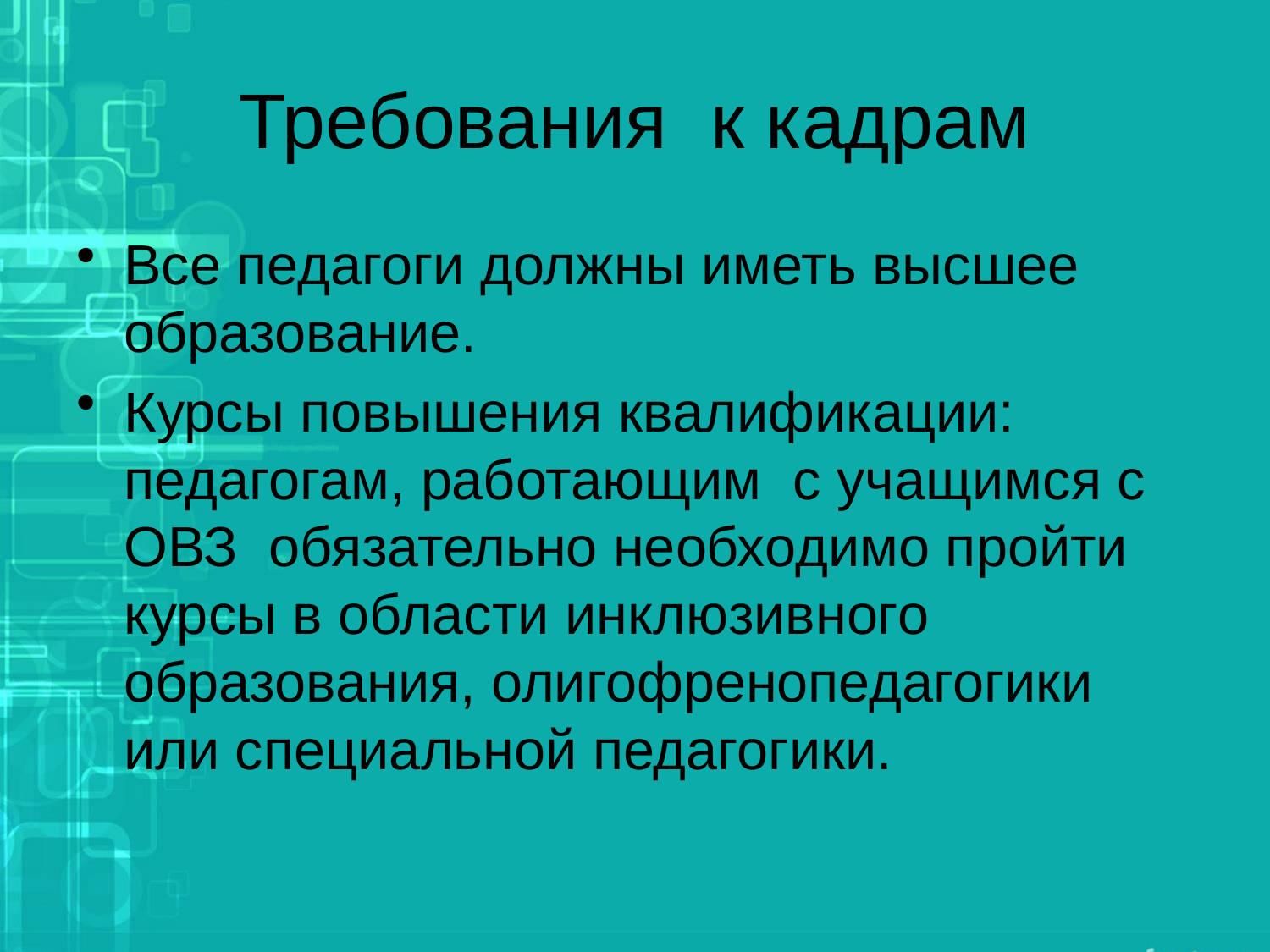

# Требования  к кадрам
Все педагоги должны иметь высшее образование.
Курсы повышения квалификации: педагогам, работающим  с учащимся с ОВЗ  обязательно необходимо пройти курсы в области инклюзивного образования, олигофренопедагогики или специальной педагогики.